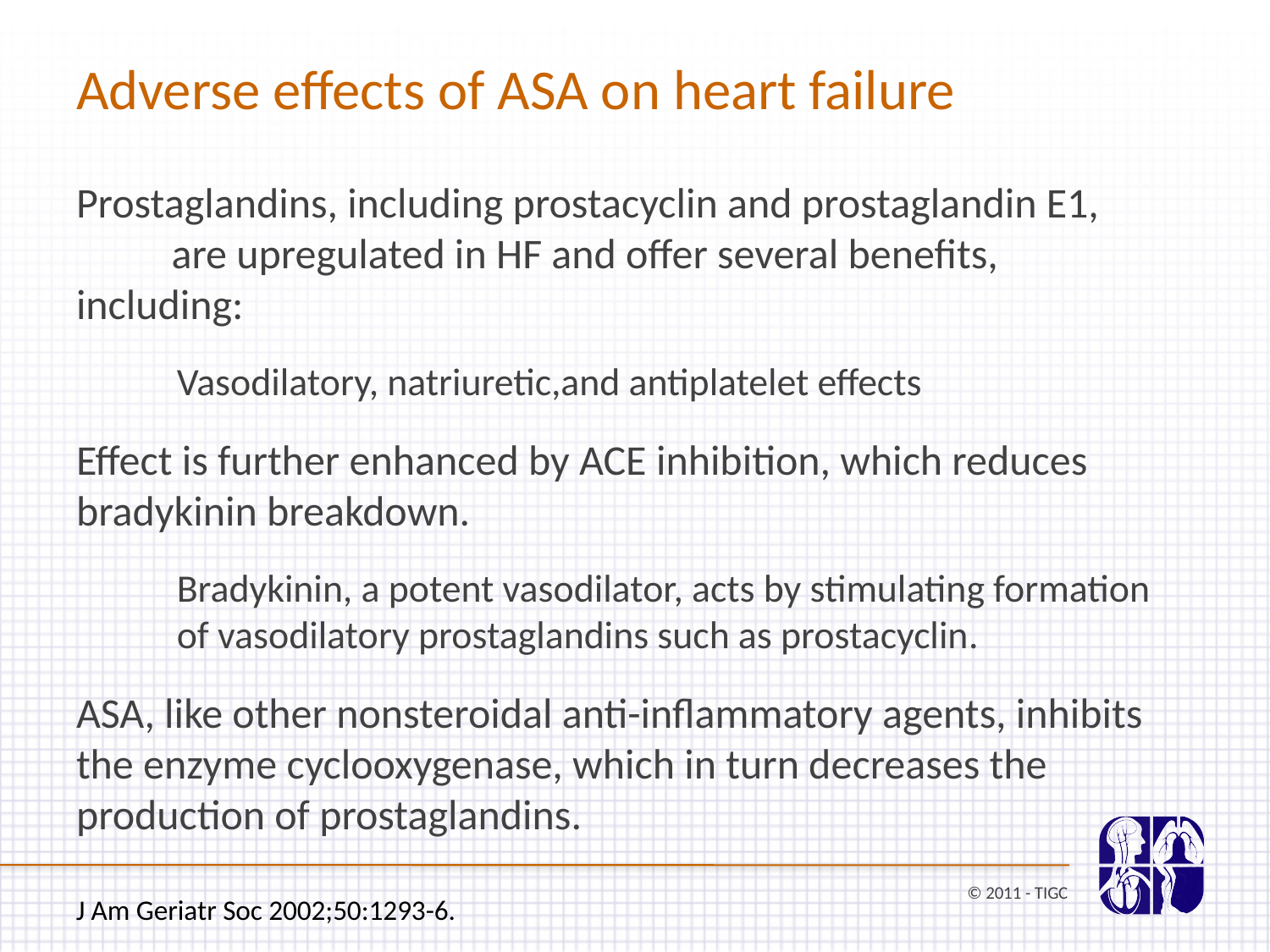

Adverse effects of ASA on heart failure
Prostaglandins, including prostacyclin and prostaglandin E1,                 are upregulated in HF and offer several benefits, including:
Vasodilatory, natriuretic,and antiplatelet effects
Effect is further enhanced by ACE inhibition, which reduces bradykinin breakdown.
Bradykinin, a potent vasodilator, acts by stimulating formation  of vasodilatory prostaglandins such as prostacyclin.
ASA, like other nonsteroidal anti-inflammatory agents, inhibits the enzyme cyclooxygenase, which in turn decreases the production of prostaglandins.
© 2011 - TIGC
J Am Geriatr Soc 2002;50:1293-6.